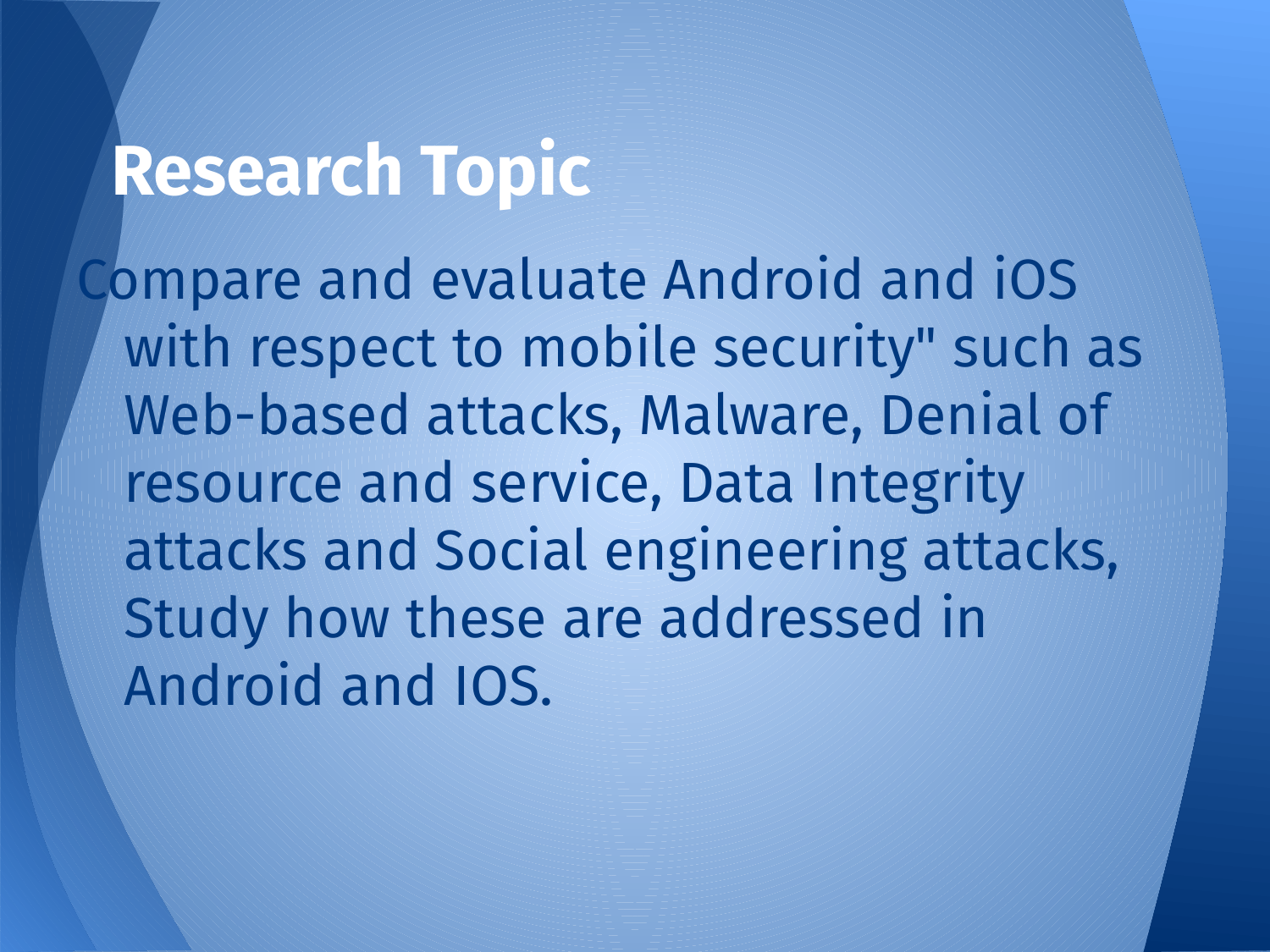

# Research Topic
Compare and evaluate Android and iOS with respect to mobile security" such as Web-based attacks, Malware, Denial of resource and service, Data Integrity attacks and Social engineering attacks, Study how these are addressed in Android and IOS.